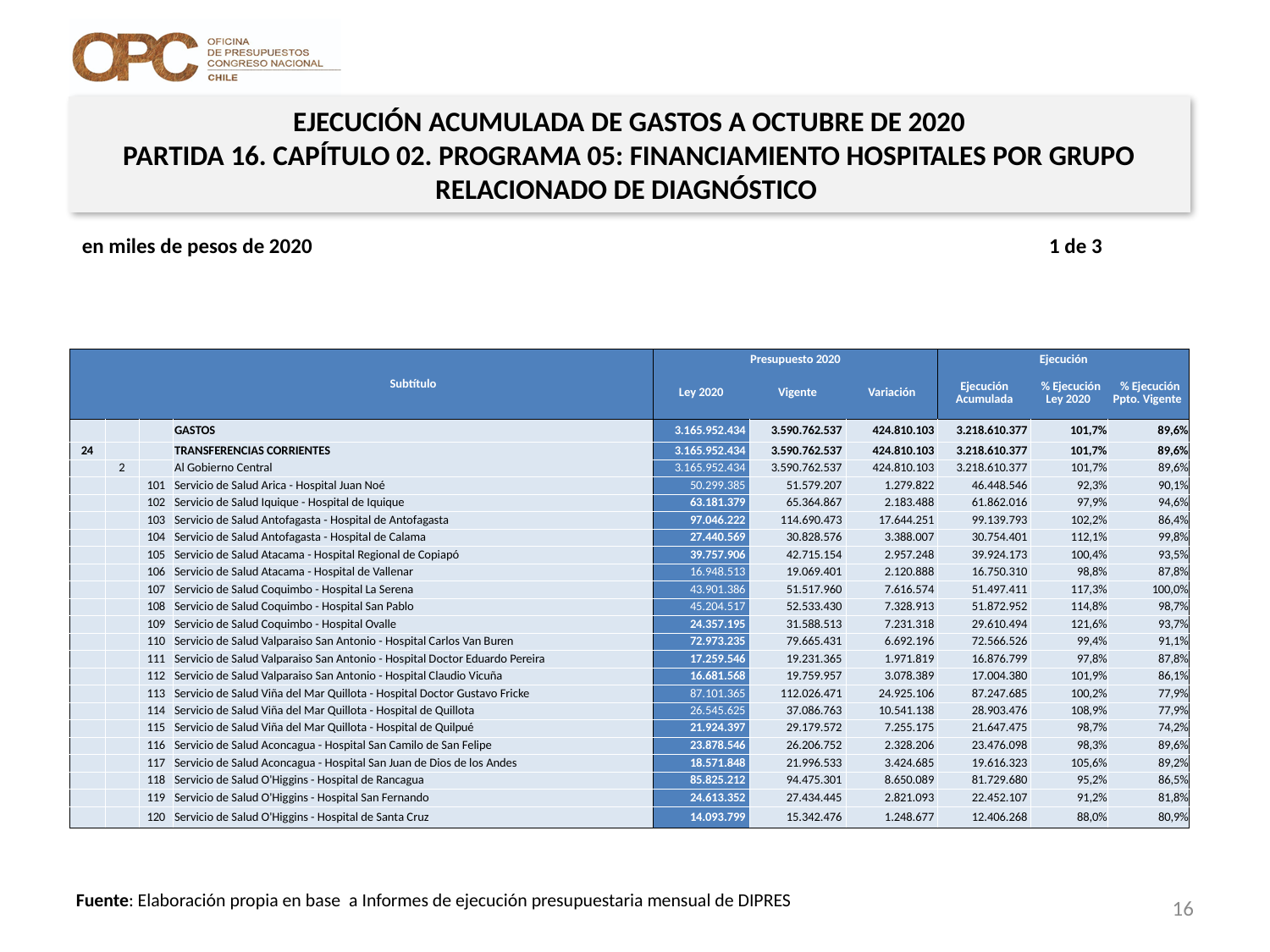

EJECUCIÓN ACUMULADA DE GASTOS A OCTUBRE DE 2020
PARTIDA 16. CAPÍTULO 02. PROGRAMA 05: FINANCIAMIENTO HOSPITALES POR GRUPO RELACIONADO DE DIAGNÓSTICO
en miles de pesos de 2020                                                                                                                                                        1 de 3
|  |  |  | Subtítulo | Presupuesto 2020 |  |  | Ejecución |  |  |
| --- | --- | --- | --- | --- | --- | --- | --- | --- | --- |
|  |  |  |  | Ley 2020 | Vigente | Variación | Ejecución Acumulada | % Ejecución Ley 2020 | % Ejecución Ppto. Vigente |
|  |  |  | GASTOS | 3.165.952.434 | 3.590.762.537 | 424.810.103 | 3.218.610.377 | 101,7% | 89,6% |
| 24 |  |  | TRANSFERENCIAS CORRIENTES | 3.165.952.434 | 3.590.762.537 | 424.810.103 | 3.218.610.377 | 101,7% | 89,6% |
|  | 2 |  | Al Gobierno Central | 3.165.952.434 | 3.590.762.537 | 424.810.103 | 3.218.610.377 | 101,7% | 89,6% |
|  |  | 101 | Servicio de Salud Arica - Hospital Juan Noé | 50.299.385 | 51.579.207 | 1.279.822 | 46.448.546 | 92,3% | 90,1% |
|  |  | 102 | Servicio de Salud Iquique - Hospital de Iquique | 63.181.379 | 65.364.867 | 2.183.488 | 61.862.016 | 97,9% | 94,6% |
|  |  | 103 | Servicio de Salud Antofagasta - Hospital de Antofagasta | 97.046.222 | 114.690.473 | 17.644.251 | 99.139.793 | 102,2% | 86,4% |
|  |  | 104 | Servicio de Salud Antofagasta - Hospital de Calama | 27.440.569 | 30.828.576 | 3.388.007 | 30.754.401 | 112,1% | 99,8% |
|  |  | 105 | Servicio de Salud Atacama - Hospital Regional de Copiapó | 39.757.906 | 42.715.154 | 2.957.248 | 39.924.173 | 100,4% | 93,5% |
|  |  | 106 | Servicio de Salud Atacama - Hospital de Vallenar | 16.948.513 | 19.069.401 | 2.120.888 | 16.750.310 | 98,8% | 87,8% |
|  |  | 107 | Servicio de Salud Coquimbo - Hospital La Serena | 43.901.386 | 51.517.960 | 7.616.574 | 51.497.411 | 117,3% | 100,0% |
|  |  | 108 | Servicio de Salud Coquimbo - Hospital San Pablo | 45.204.517 | 52.533.430 | 7.328.913 | 51.872.952 | 114,8% | 98,7% |
|  |  | 109 | Servicio de Salud Coquimbo - Hospital Ovalle | 24.357.195 | 31.588.513 | 7.231.318 | 29.610.494 | 121,6% | 93,7% |
|  |  | 110 | Servicio de Salud Valparaiso San Antonio - Hospital Carlos Van Buren | 72.973.235 | 79.665.431 | 6.692.196 | 72.566.526 | 99,4% | 91,1% |
|  |  | 111 | Servicio de Salud Valparaiso San Antonio - Hospital Doctor Eduardo Pereira | 17.259.546 | 19.231.365 | 1.971.819 | 16.876.799 | 97,8% | 87,8% |
|  |  | 112 | Servicio de Salud Valparaiso San Antonio - Hospital Claudio Vicuña | 16.681.568 | 19.759.957 | 3.078.389 | 17.004.380 | 101,9% | 86,1% |
|  |  | 113 | Servicio de Salud Viña del Mar Quillota - Hospital Doctor Gustavo Fricke | 87.101.365 | 112.026.471 | 24.925.106 | 87.247.685 | 100,2% | 77,9% |
|  |  | 114 | Servicio de Salud Viña del Mar Quillota - Hospital de Quillota | 26.545.625 | 37.086.763 | 10.541.138 | 28.903.476 | 108,9% | 77,9% |
|  |  | 115 | Servicio de Salud Viña del Mar Quillota - Hospital de Quilpué | 21.924.397 | 29.179.572 | 7.255.175 | 21.647.475 | 98,7% | 74,2% |
|  |  | 116 | Servicio de Salud Aconcagua - Hospital San Camilo de San Felipe | 23.878.546 | 26.206.752 | 2.328.206 | 23.476.098 | 98,3% | 89,6% |
|  |  | 117 | Servicio de Salud Aconcagua - Hospital San Juan de Dios de los Andes | 18.571.848 | 21.996.533 | 3.424.685 | 19.616.323 | 105,6% | 89,2% |
|  |  | 118 | Servicio de Salud O'Higgins - Hospital de Rancagua | 85.825.212 | 94.475.301 | 8.650.089 | 81.729.680 | 95,2% | 86,5% |
|  |  | 119 | Servicio de Salud O'Higgins - Hospital San Fernando | 24.613.352 | 27.434.445 | 2.821.093 | 22.452.107 | 91,2% | 81,8% |
|  |  | 120 | Servicio de Salud O'Higgins - Hospital de Santa Cruz | 14.093.799 | 15.342.476 | 1.248.677 | 12.406.268 | 88,0% | 80,9% |
16